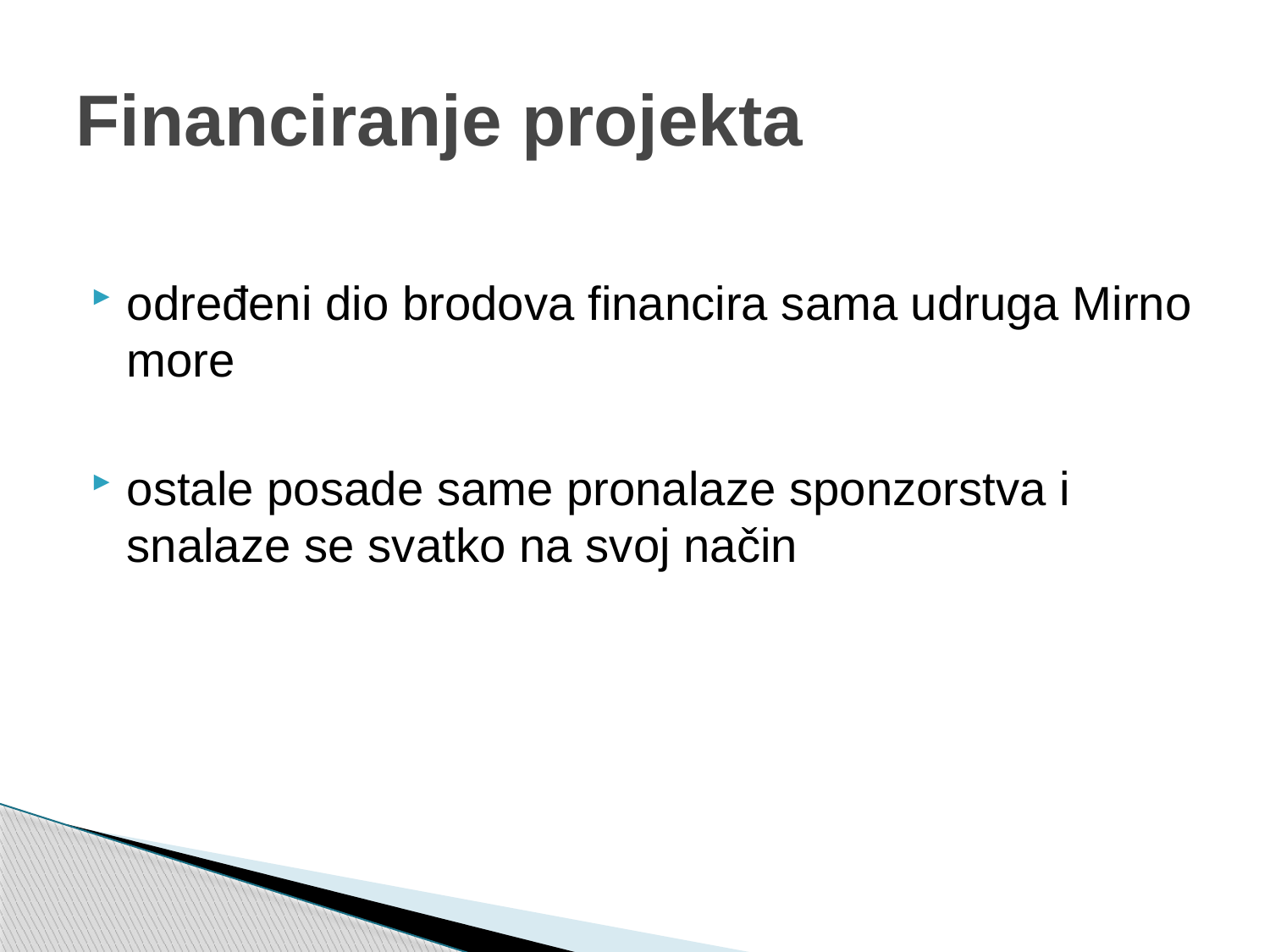

# Financiranje projekta
određeni dio brodova financira sama udruga Mirno more

ostale posade same pronalaze sponzorstva i snalaze se svatko na svoj način